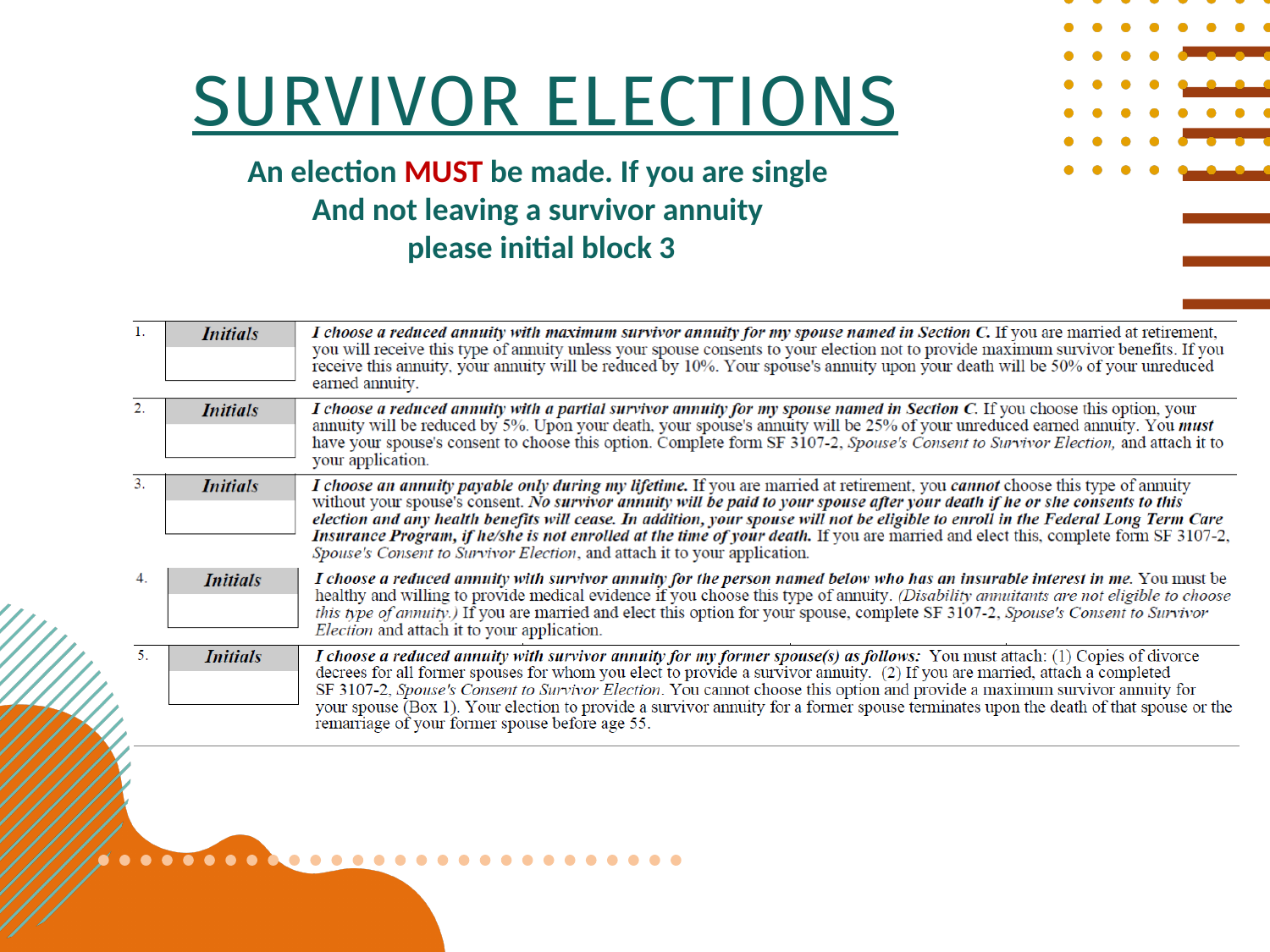

# Survivor elections
An election MUST be made. If you are single
And not leaving a survivor annuity
 please initial block 3